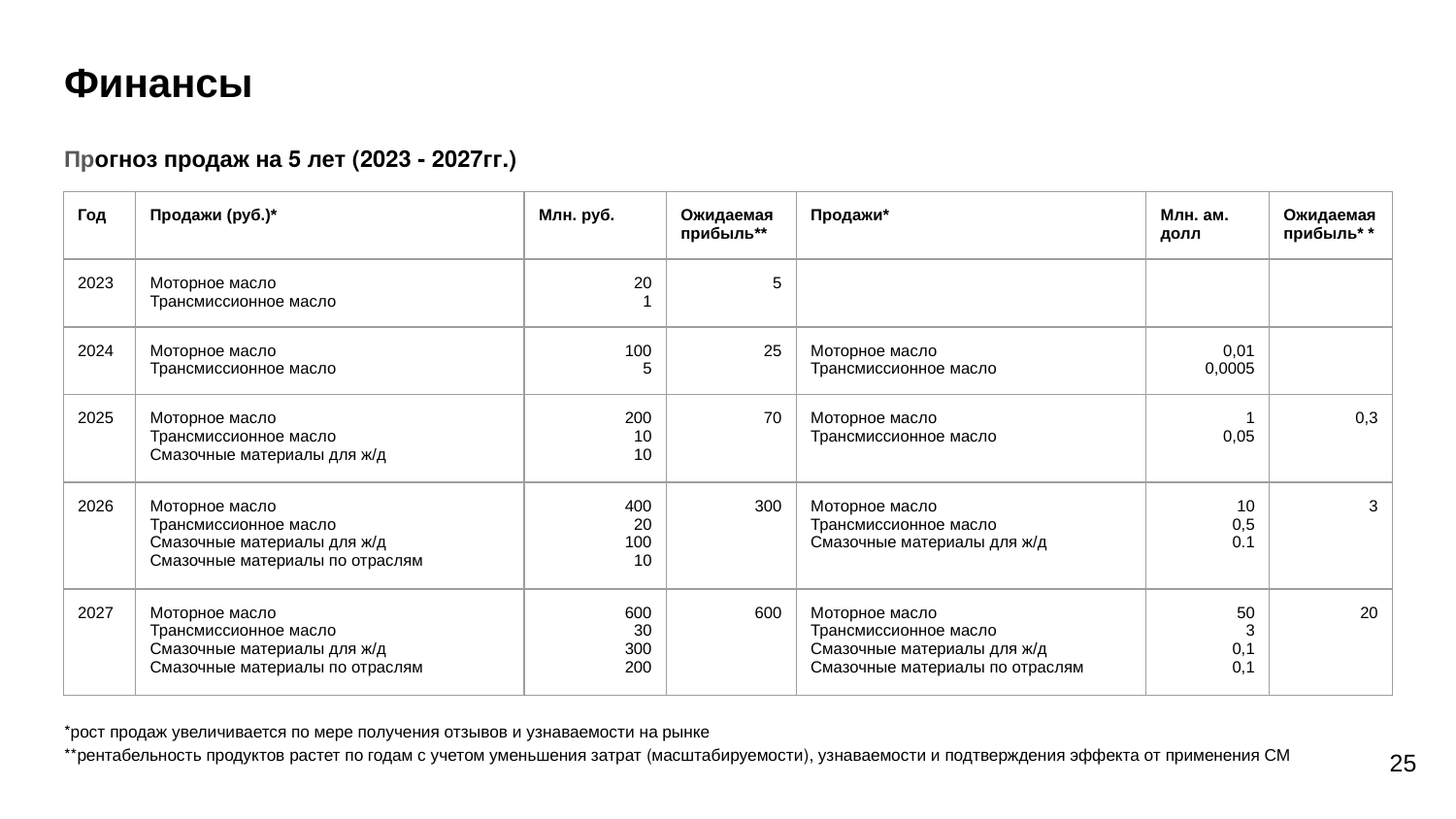

# Финансы
Прогноз продаж на 5 лет (2023 - 2027гг.)

*рост продаж увеличивается по мере получения отзывов и узнаваемости на рынке
**рентабельность продуктов растет по годам с учетом уменьшения затрат (масштабируемости), узнаваемости и подтверждения эффекта от применения СМ
| Год | Продажи (руб.)\* | Млн. руб. | Ожидаемая прибыль\*\* | Продажи\* | Млн. ам. долл | Ожидаемая прибыль\* \* |
| --- | --- | --- | --- | --- | --- | --- |
| 2023 | Моторное масло Трансмиссионное масло | 20 1 | 5 |  |  |  |
| 2024 | Моторное масло Трансмиссионное масло | 100 5 | 25 | Моторное масло Трансмиссионное масло | 0,01 0,0005 |  |
| 2025 | Моторное масло Трансмиссионное масло Смазочные материалы для ж/д | 200 10 10 | 70 | Моторное масло Трансмиссионное масло | 1 0,05 | 0,3 |
| 2026 | Моторное масло Трансмиссионное масло Смазочные материалы для ж/д Смазочные материалы по отраслям | 400 20 100 10 | 300 | Моторное масло Трансмиссионное масло Смазочные материалы для ж/д | 10 0,5 0.1 | 3 |
| 2027 | Моторное масло Трансмиссионное масло Смазочные материалы для ж/д Смазочные материалы по отраслям | 600 30 300 200 | 600 | Моторное масло Трансмиссионное масло Смазочные материалы для ж/д Смазочные материалы по отраслям | 50 3 0,1 0,1 | 20 |
25